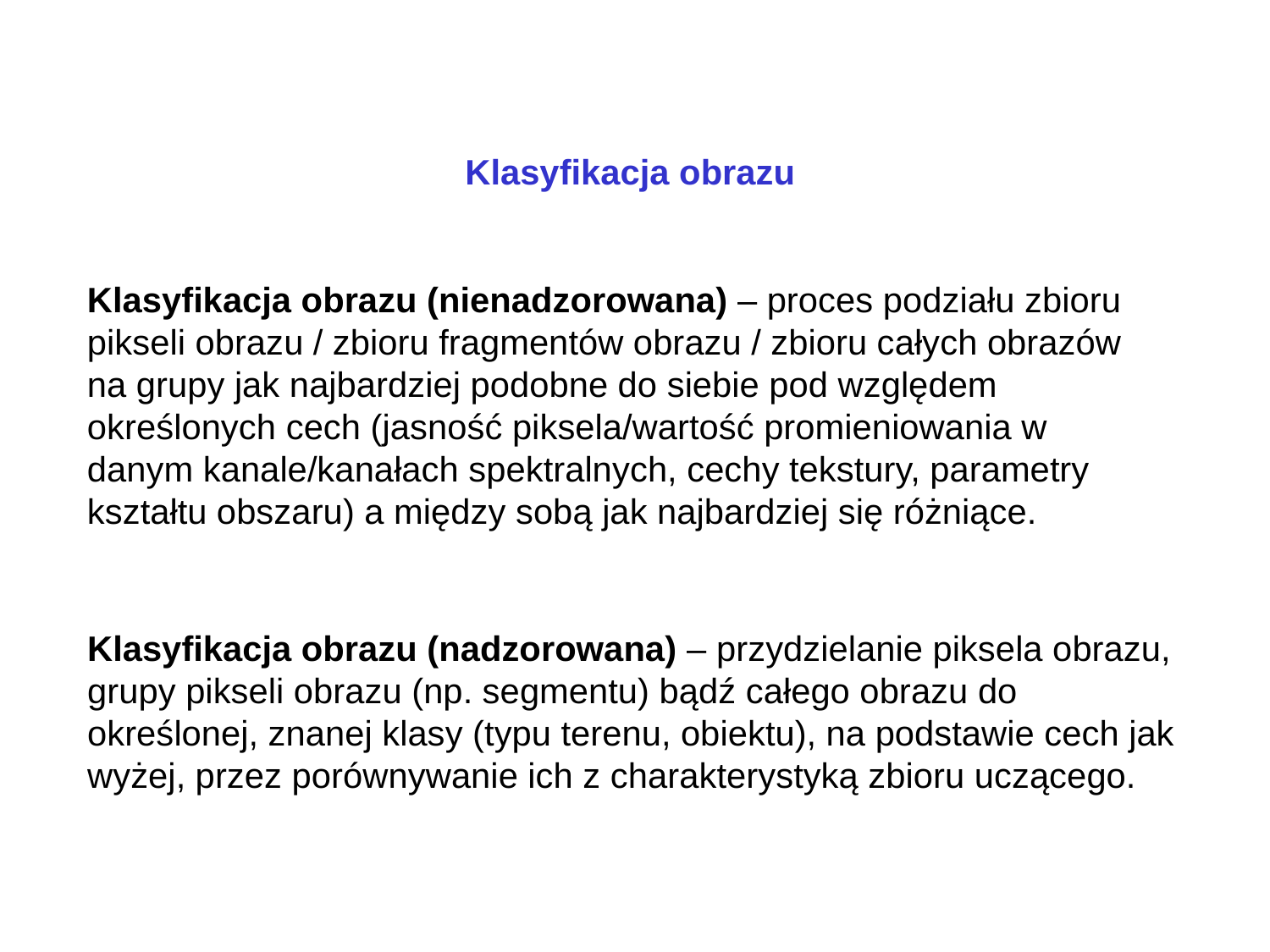

Klasyfikacja obrazu
Klasyfikacja obrazu (nienadzorowana) – proces podziału zbioru pikseli obrazu / zbioru fragmentów obrazu / zbioru całych obrazów na grupy jak najbardziej podobne do siebie pod względem określonych cech (jasność piksela/wartość promieniowania w danym kanale/kanałach spektralnych, cechy tekstury, parametry kształtu obszaru) a między sobą jak najbardziej się różniące.
Klasyfikacja obrazu (nadzorowana) – przydzielanie piksela obrazu, grupy pikseli obrazu (np. segmentu) bądź całego obrazu do określonej, znanej klasy (typu terenu, obiektu), na podstawie cech jak wyżej, przez porównywanie ich z charakterystyką zbioru uczącego.